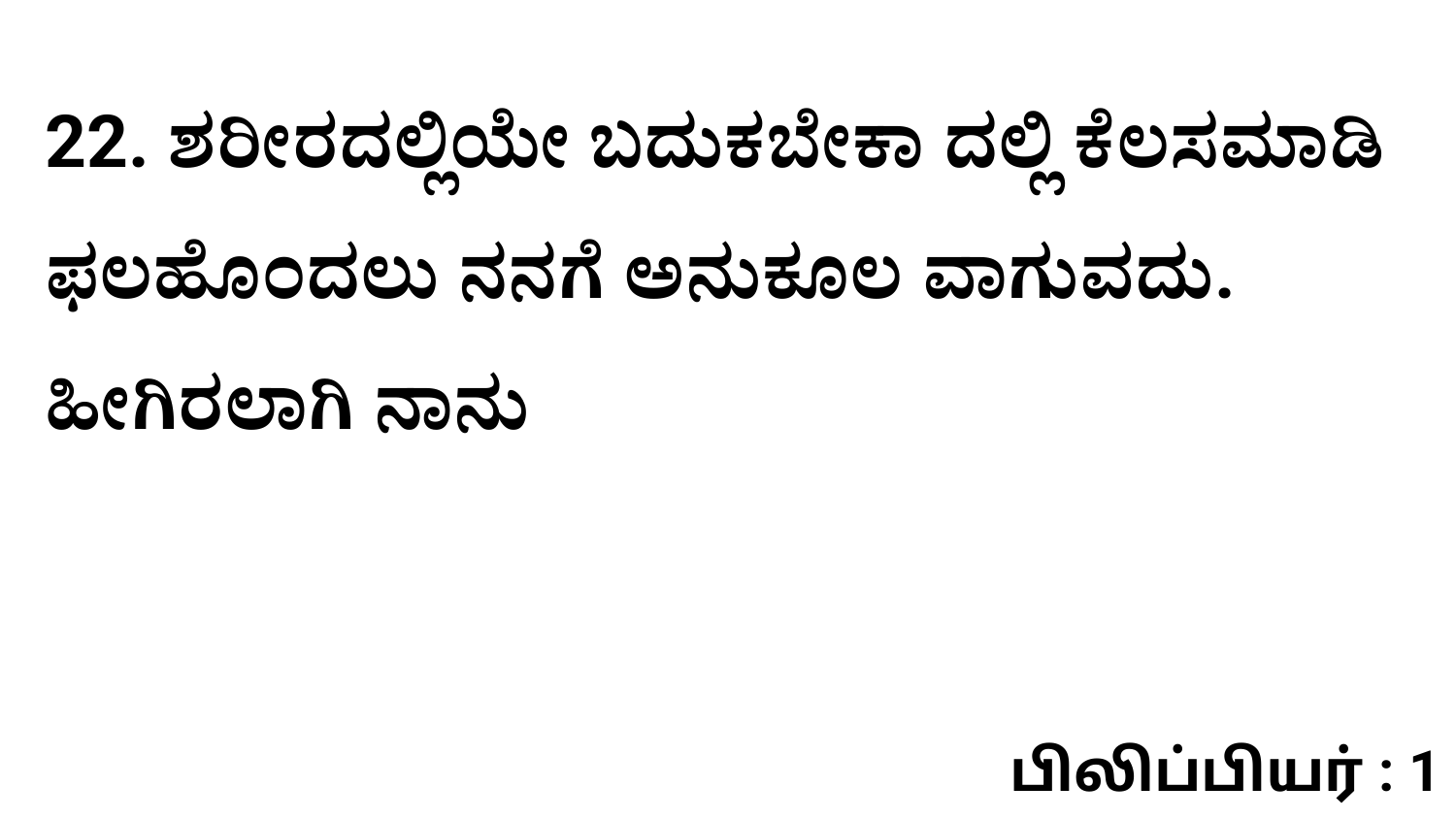

22. ಶರೀರದಲ್ಲಿಯೇ ಬದುಕಬೇಕಾ ದಲ್ಲಿ ಕೆಲಸಮಾಡಿ ಫಲಹೊಂದಲು ನನಗೆ ಅನುಕೂಲ ವಾಗುವದು. ಹೀಗಿರಲಾಗಿ ನಾನು
பிலிப்பியர் : 1